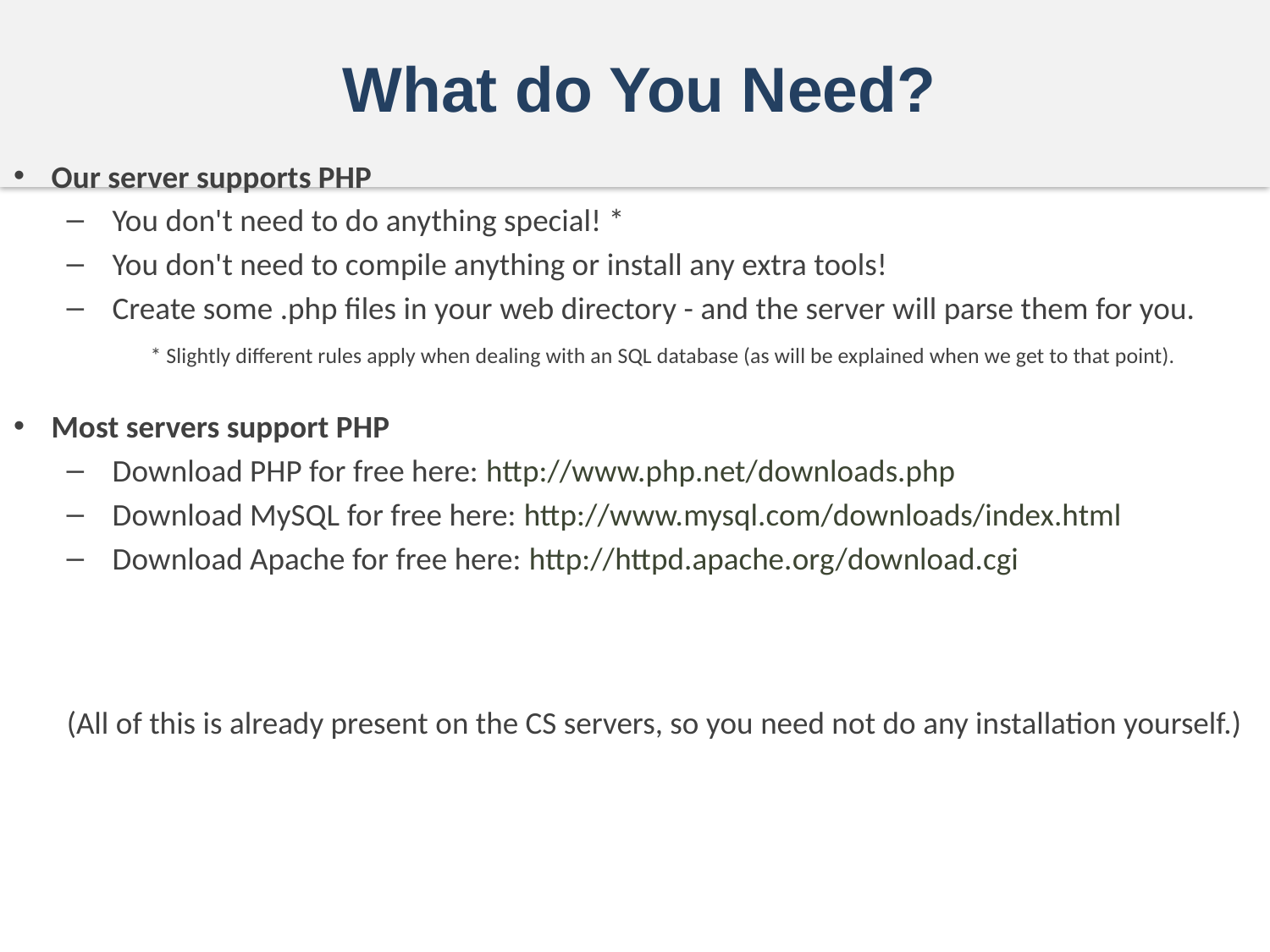

# What do You Need?

Our server supports PHP
You don't need to do anything special! *
You don't need to compile anything or install any extra tools!
Create some .php files in your web directory - and the server will parse them for you.
                   * Slightly different rules apply when dealing with an SQL database (as will be explained when we get to that point).

Most servers support PHP
Download PHP for free here: http://www.php.net/downloads.php
Download MySQL for free here: http://www.mysql.com/downloads/index.html
Download Apache for free here: http://httpd.apache.org/download.cgi

(All of this is already present on the CS servers, so you need not do any installation yourself.)